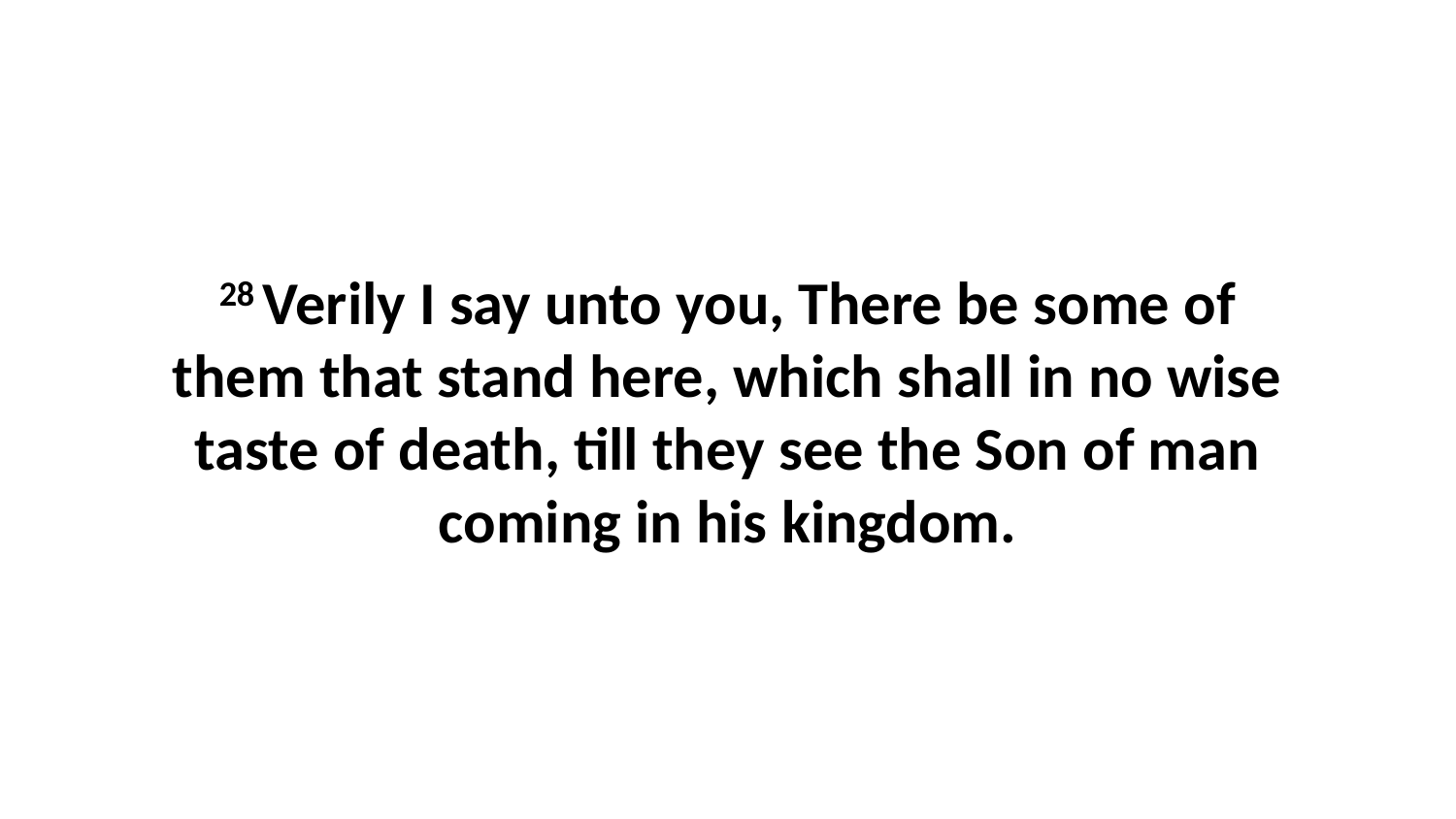

28 Verily I say unto you, There be some of them that stand here, which shall in no wise taste of death, till they see the Son of man coming in his kingdom.